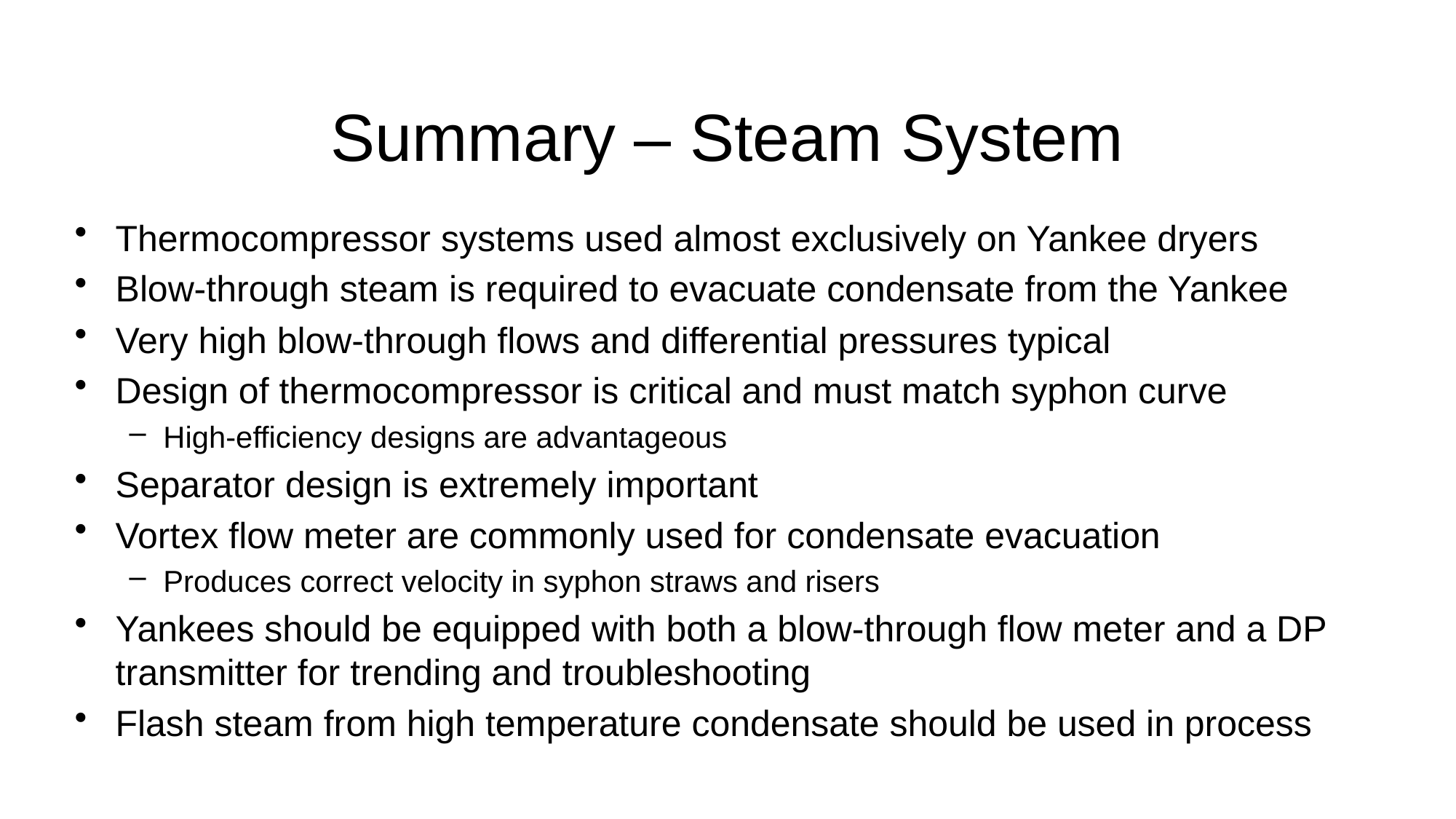

Summary – Steam System
Thermocompressor systems used almost exclusively on Yankee dryers
Blow-through steam is required to evacuate condensate from the Yankee
Very high blow-through flows and differential pressures typical
Design of thermocompressor is critical and must match syphon curve
High-efficiency designs are advantageous
Separator design is extremely important
Vortex flow meter are commonly used for condensate evacuation
Produces correct velocity in syphon straws and risers
Yankees should be equipped with both a blow-through flow meter and a DP transmitter for trending and troubleshooting
Flash steam from high temperature condensate should be used in process